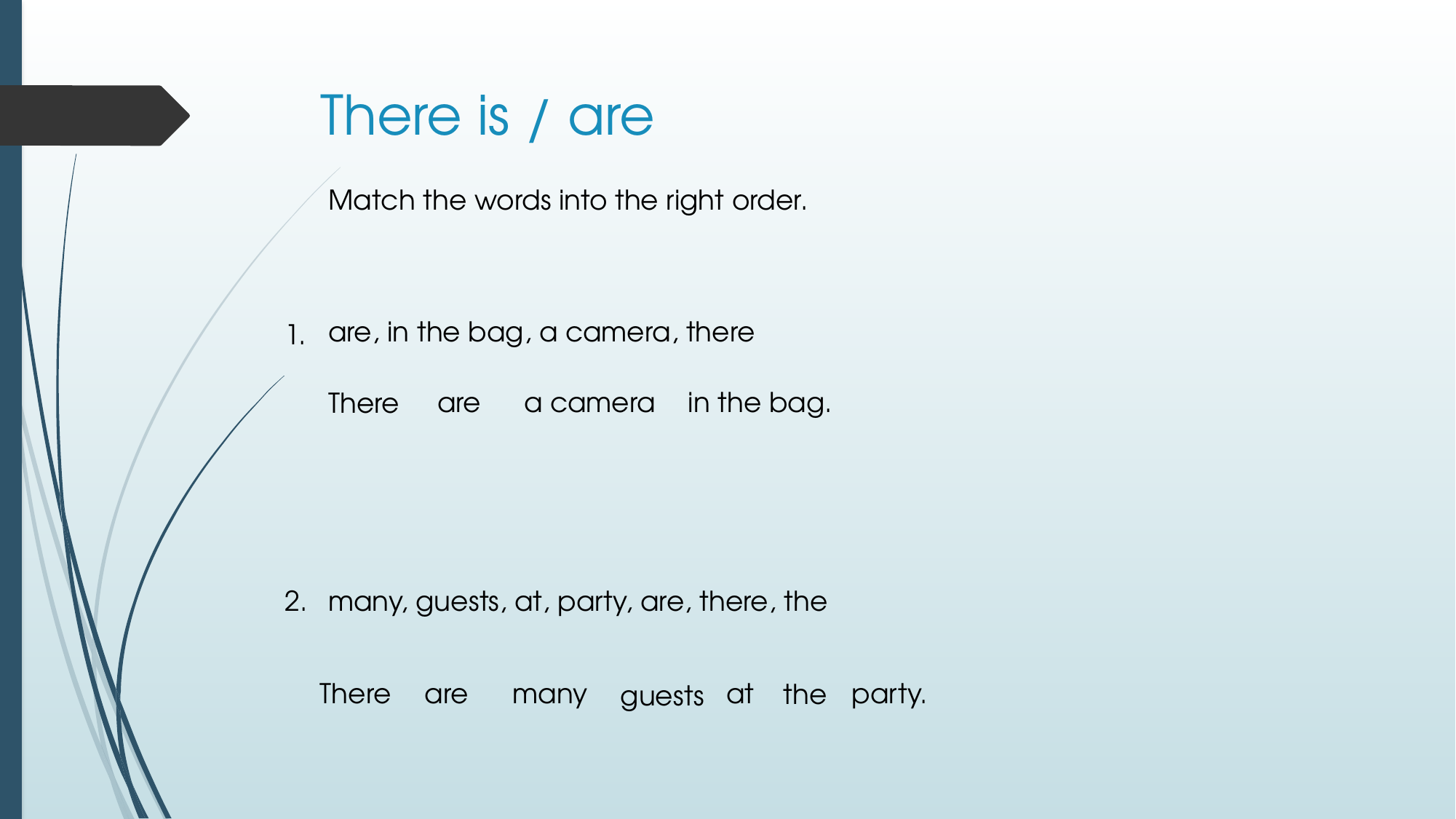

# There is / are
Match the words into the right order.
are, in the bag, a camera, there
1.
are
a camera
in the bag.
There
2.
many, guests, at, party, are, there, the
There
are
many
at
party.
the
guests